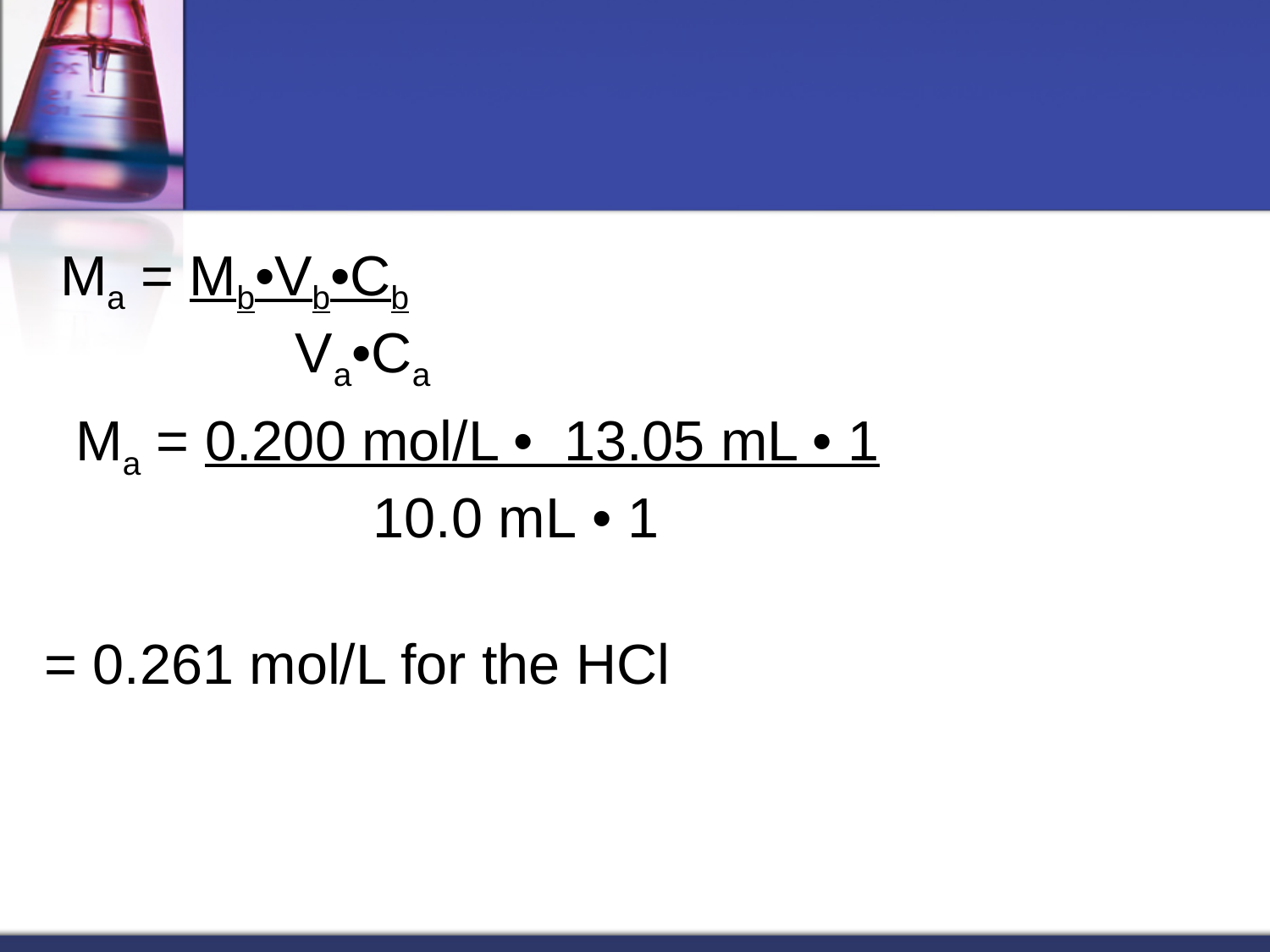

#
 Ma = Mb•Vb•Cb
             Va•Ca
  Ma = 0.200 mol/L •  13.05 mL • 1
                  10.0 mL • 1
= 0.261 mol/L for the HCl